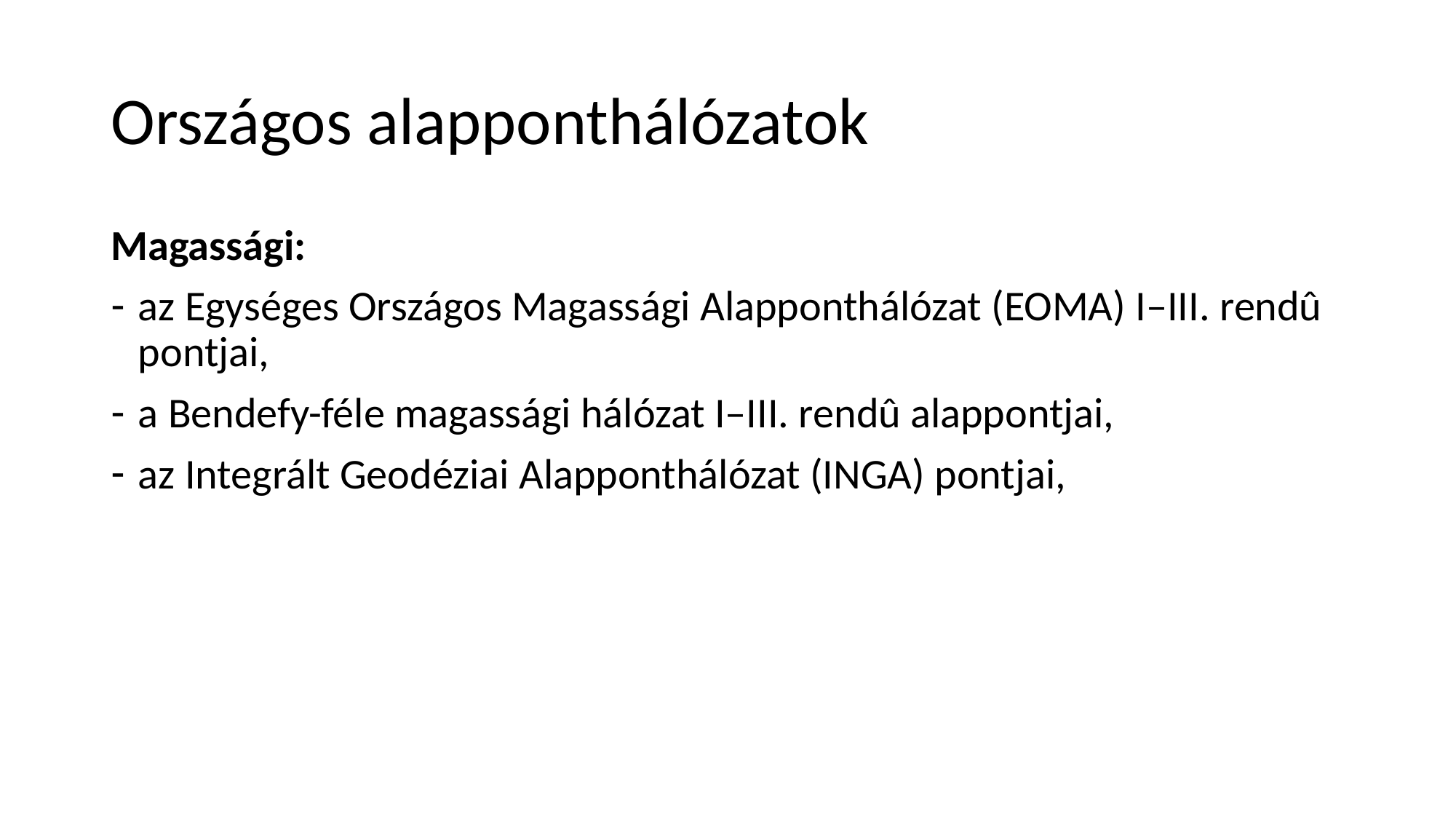

# Országos alapponthálózatok
Magassági:
az Egységes Országos Magassági Alapponthálózat (EOMA) I–III. rendû pontjai,
a Bendefy-féle magassági hálózat I–III. rendû alappontjai,
az Integrált Geodéziai Alapponthálózat (INGA) pontjai,